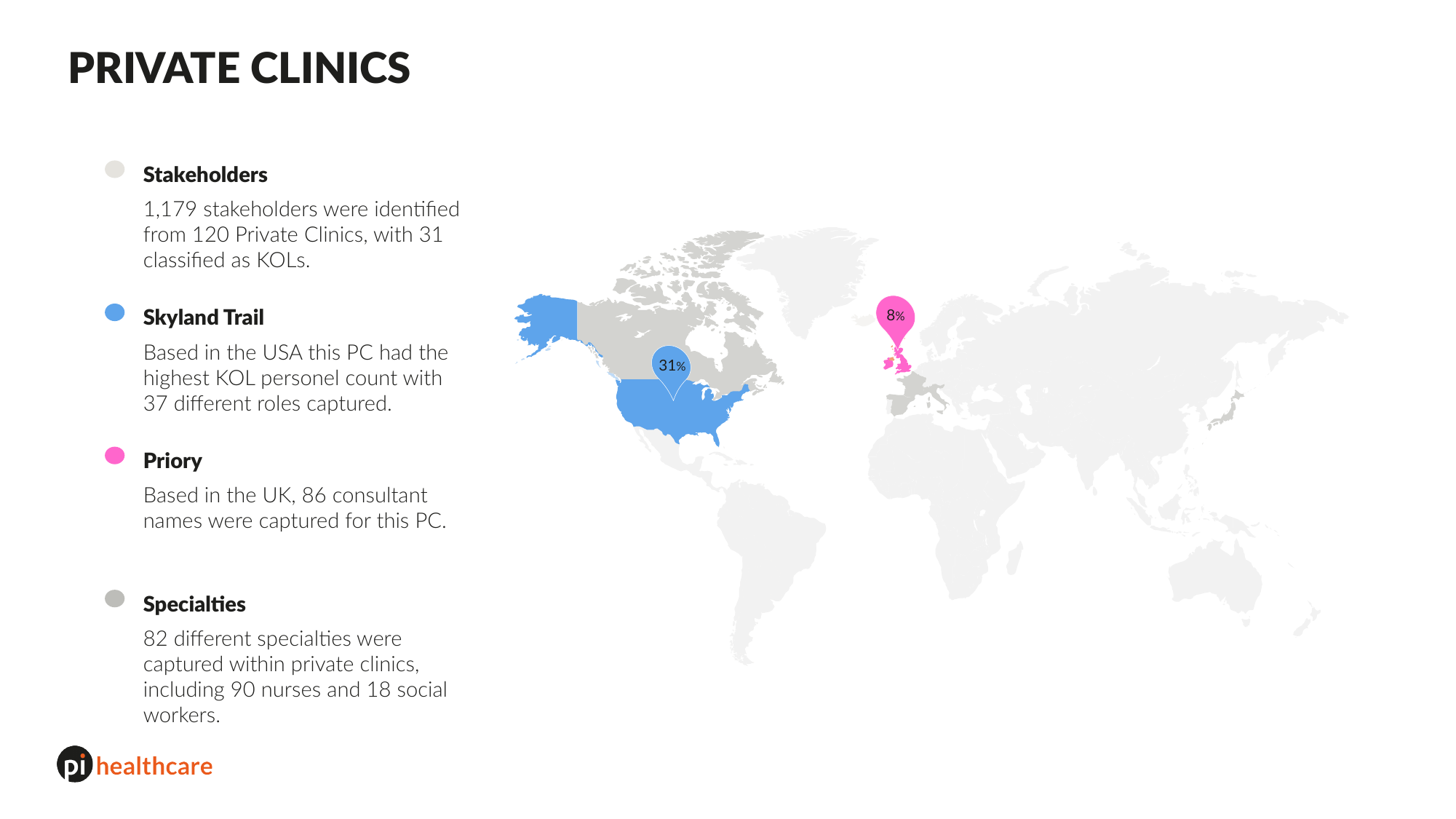

# PRIVATE CLINICS
Stakeholders
1,179 stakeholders were identified from 120 Private Clinics, with 31 classified as KOLs.

Skyland Trail
Based in the USA this PC had the highest KOL personel count with 37 different roles captured.

Priory
Based in the UK, 86 consultant names were captured for this PC.

Specialties
82 different specialties were captured within private clinics, including 90 nurses and 18 social workers.

8%

31%